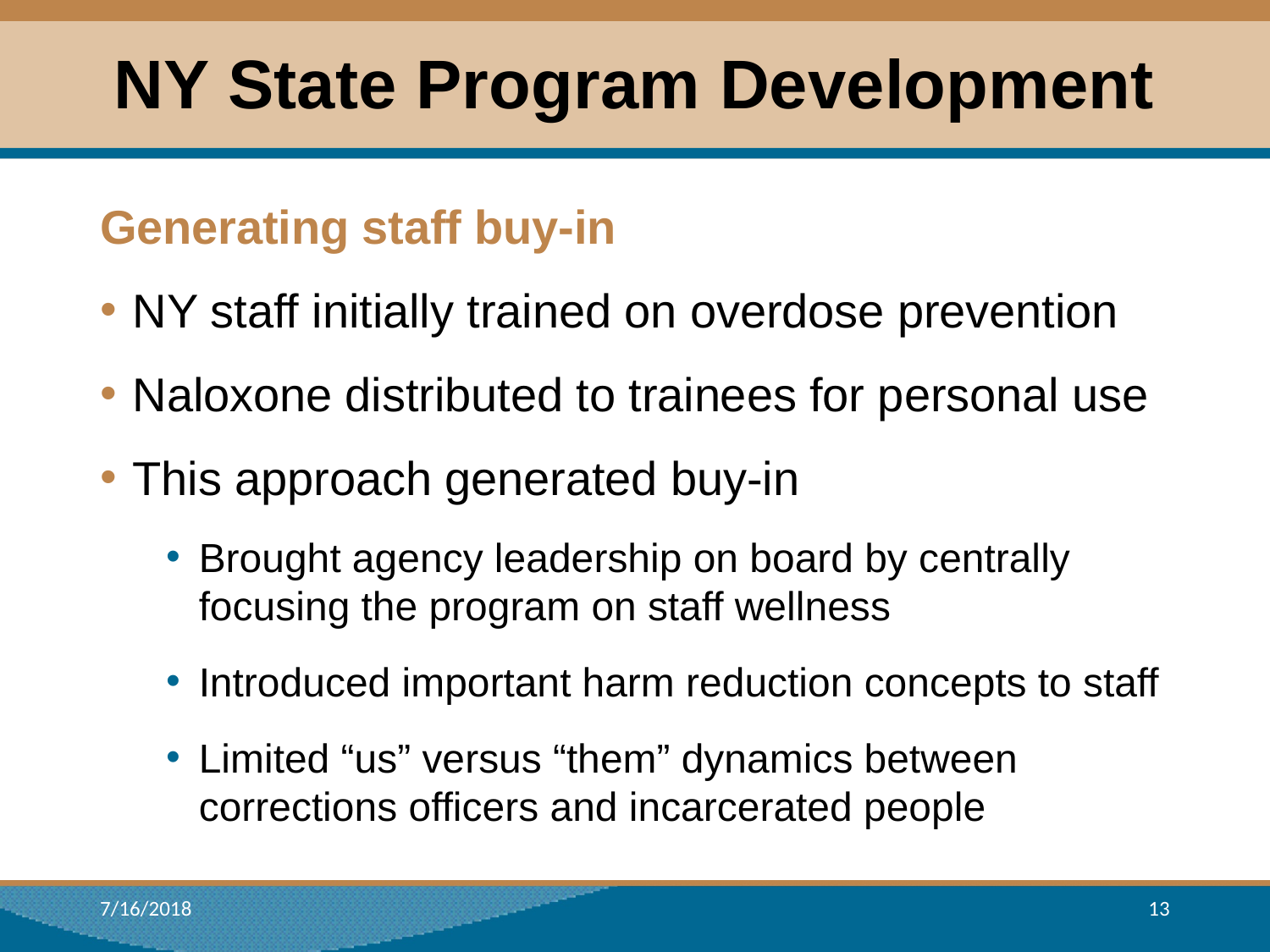

# NY State Program Development
Generating staff buy-in
NY staff initially trained on overdose prevention
Naloxone distributed to trainees for personal use
This approach generated buy-in
Brought agency leadership on board by centrally focusing the program on staff wellness
Introduced important harm reduction concepts to staff
Limited “us” versus “them” dynamics between corrections officers and incarcerated people
7/16/2018
13